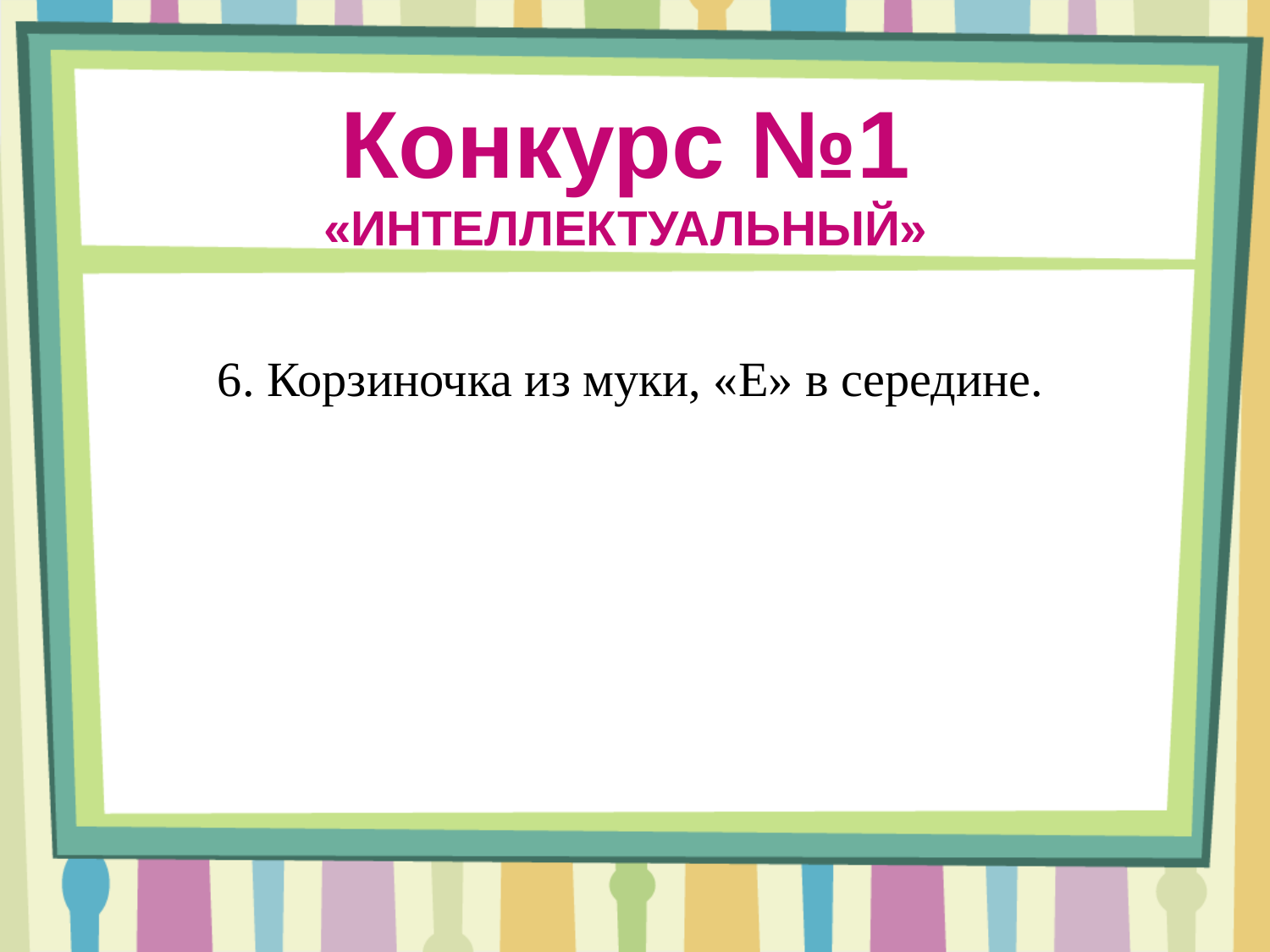

Конкурс №1
«ИНТЕЛЛЕКТУАЛЬНЫЙ»
6. Корзиночка из муки, «Е» в середине.